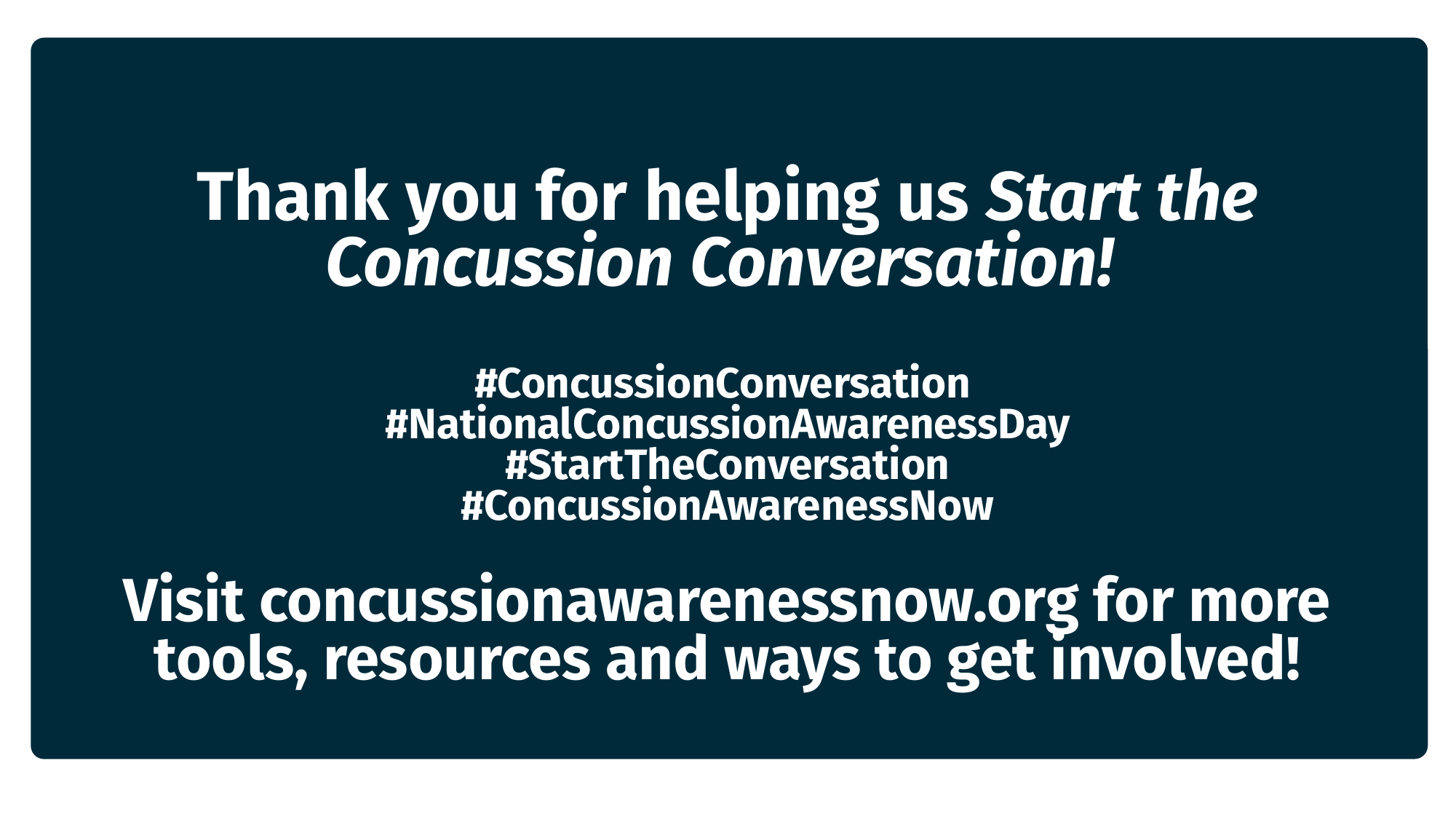

# Thank you for helping us Start the Concussion Conversation! #ConcussionConversation #NationalConcussionAwarenessDay #StartTheConversation #ConcussionAwarenessNow Visit concussionawarenessnow.org for more tools, resources and ways to get involved!